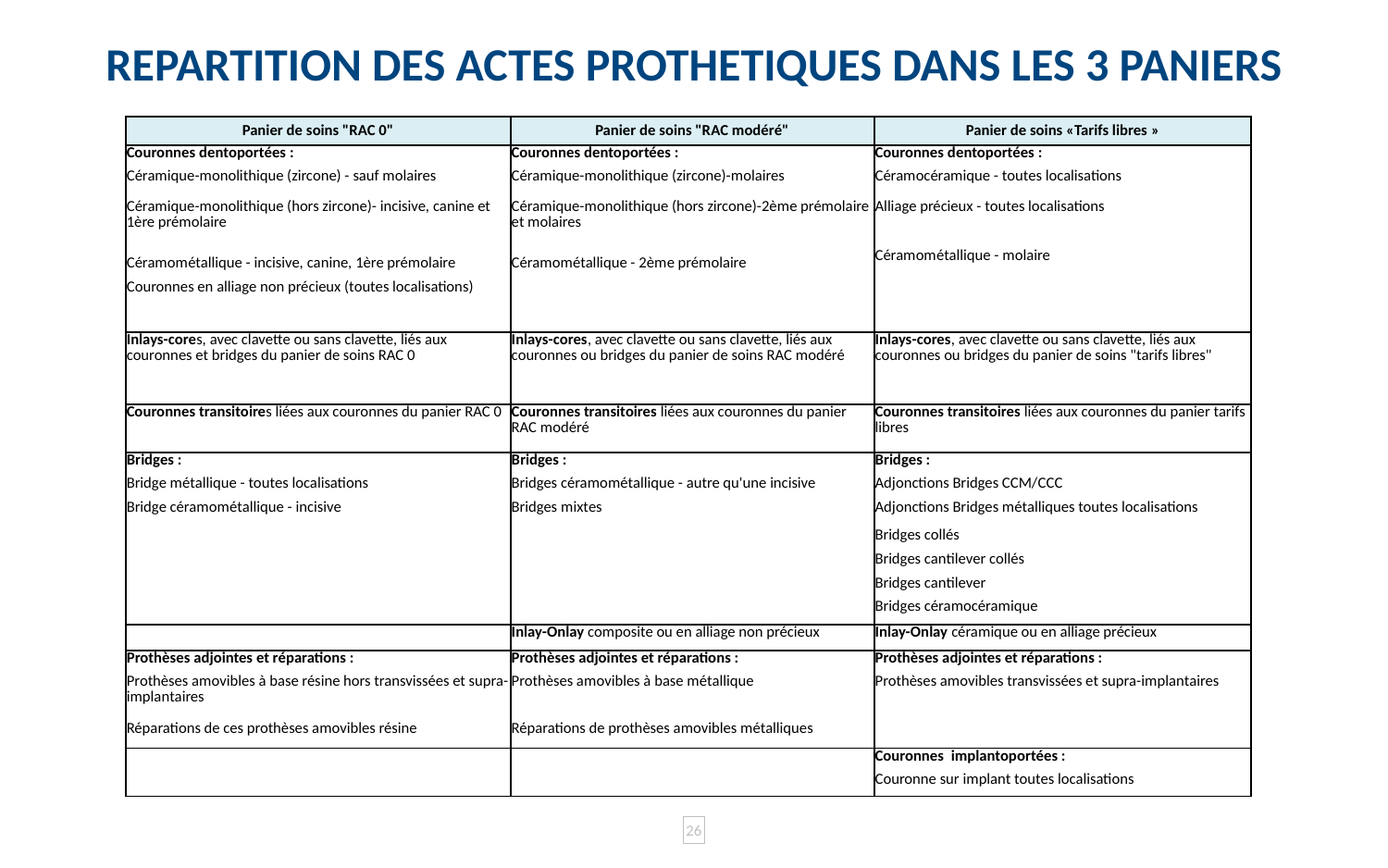

# REPARTITION DES ACTES PROTHETIQUES DANS LES 3 PANIERS
| Panier de soins "RAC 0" | Panier de soins "RAC modéré" | Panier de soins «Tarifs libres » |
| --- | --- | --- |
| Couronnes dentoportées : | Couronnes dentoportées : | Couronnes dentoportées : |
| Céramique-monolithique (zircone) - sauf molaires | Céramique-monolithique (zircone)-molaires | Céramocéramique - toutes localisations |
| Céramique-monolithique (hors zircone)- incisive, canine et 1ère prémolaire | Céramique-monolithique (hors zircone)-2ème prémolaire et molaires | Alliage précieux - toutes localisations |
| Céramométallique - incisive, canine, 1ère prémolaire | Céramométallique - 2ème prémolaire | Céramométallique - molaire |
| Couronnes en alliage non précieux (toutes localisations) |  |  |
| Inlays-cores, avec clavette ou sans clavette, liés aux couronnes et bridges du panier de soins RAC 0 | Inlays-cores, avec clavette ou sans clavette, liés aux couronnes ou bridges du panier de soins RAC modéré | Inlays-cores, avec clavette ou sans clavette, liés aux couronnes ou bridges du panier de soins "tarifs libres" |
| Couronnes transitoires liées aux couronnes du panier RAC 0 | Couronnes transitoires liées aux couronnes du panier RAC modéré | Couronnes transitoires liées aux couronnes du panier tarifs libres |
| Bridges : | Bridges : | Bridges : |
| Bridge métallique - toutes localisations | Bridges céramométallique - autre qu'une incisive | Adjonctions Bridges CCM/CCC |
| Bridge céramométallique - incisive | Bridges mixtes | Adjonctions Bridges métalliques toutes localisations |
|  |  | Bridges collés |
|  |  | Bridges cantilever collés |
|  |  | Bridges cantilever |
|  |  | Bridges céramocéramique |
|  | Inlay-Onlay composite ou en alliage non précieux | Inlay-Onlay céramique ou en alliage précieux |
| Prothèses adjointes et réparations : | Prothèses adjointes et réparations : | Prothèses adjointes et réparations : |
| Prothèses amovibles à base résine hors transvissées et supra-implantaires | Prothèses amovibles à base métallique | Prothèses amovibles transvissées et supra-implantaires |
| Réparations de ces prothèses amovibles résine | Réparations de prothèses amovibles métalliques |  |
|  |  | Couronnes implantoportées : |
|  |  | Couronne sur implant toutes localisations |
26